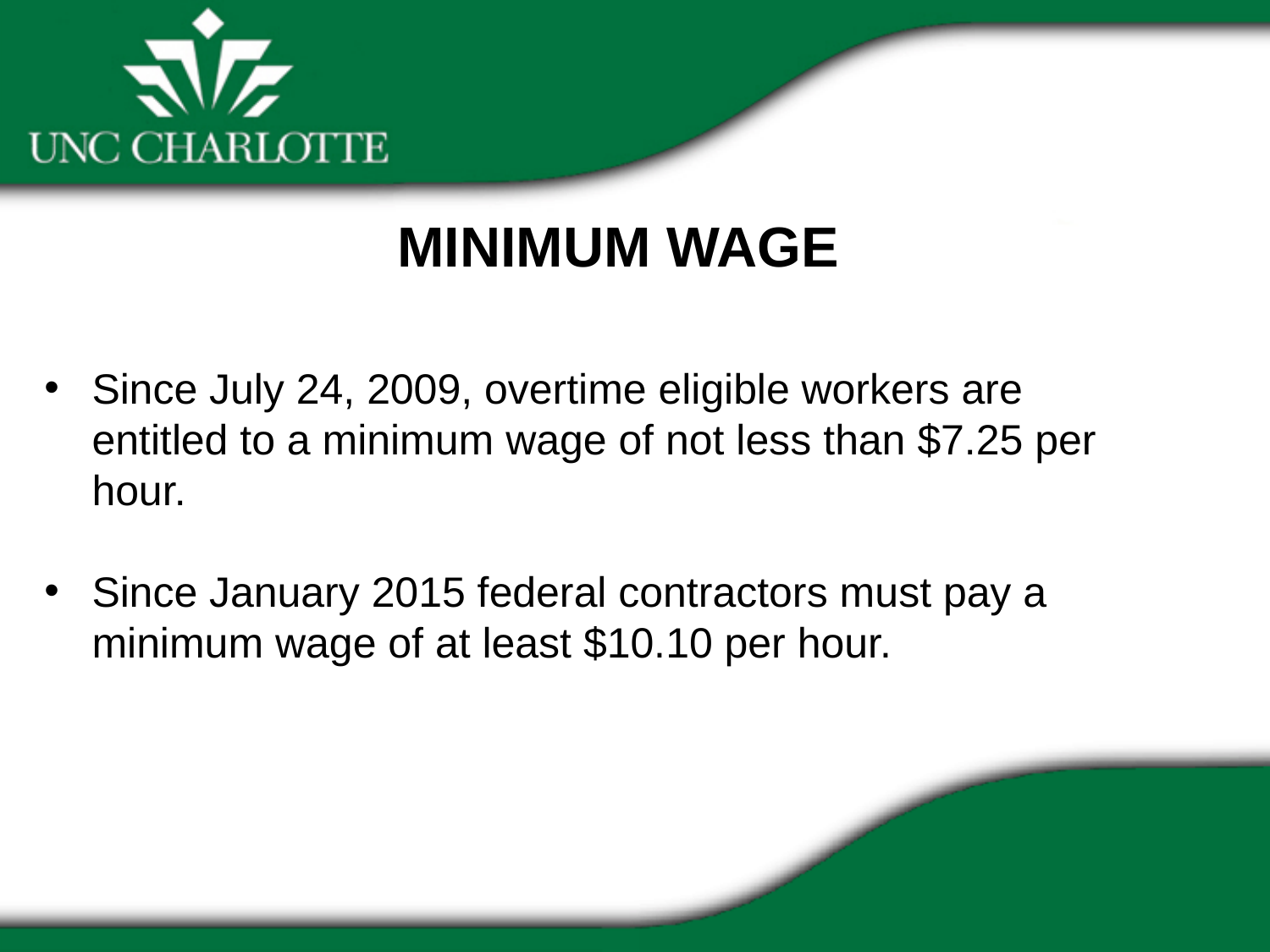

MINIMUM WAGE

Since July 24, 2009, overtime eligible workers are entitled to a minimum wage of not less than $7.25 per hour.

Since January 2015 federal contractors must pay a minimum wage of at least $10.10 per hour.